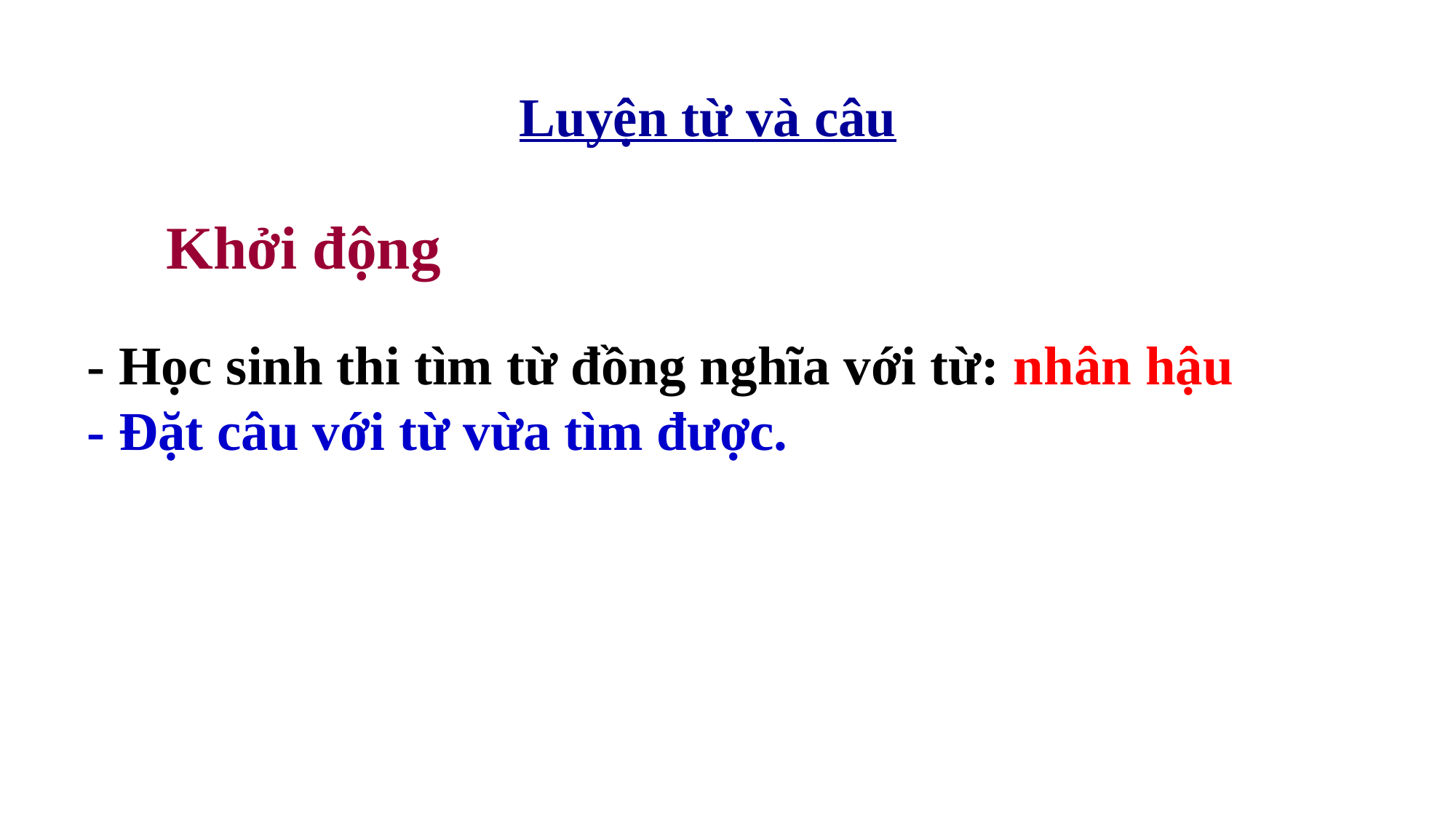

Luyện từ và câu
Khởi động
- Học sinh thi tìm từ đồng nghĩa với từ: nhân hậu
- Đặt câu với từ vừa tìm được.